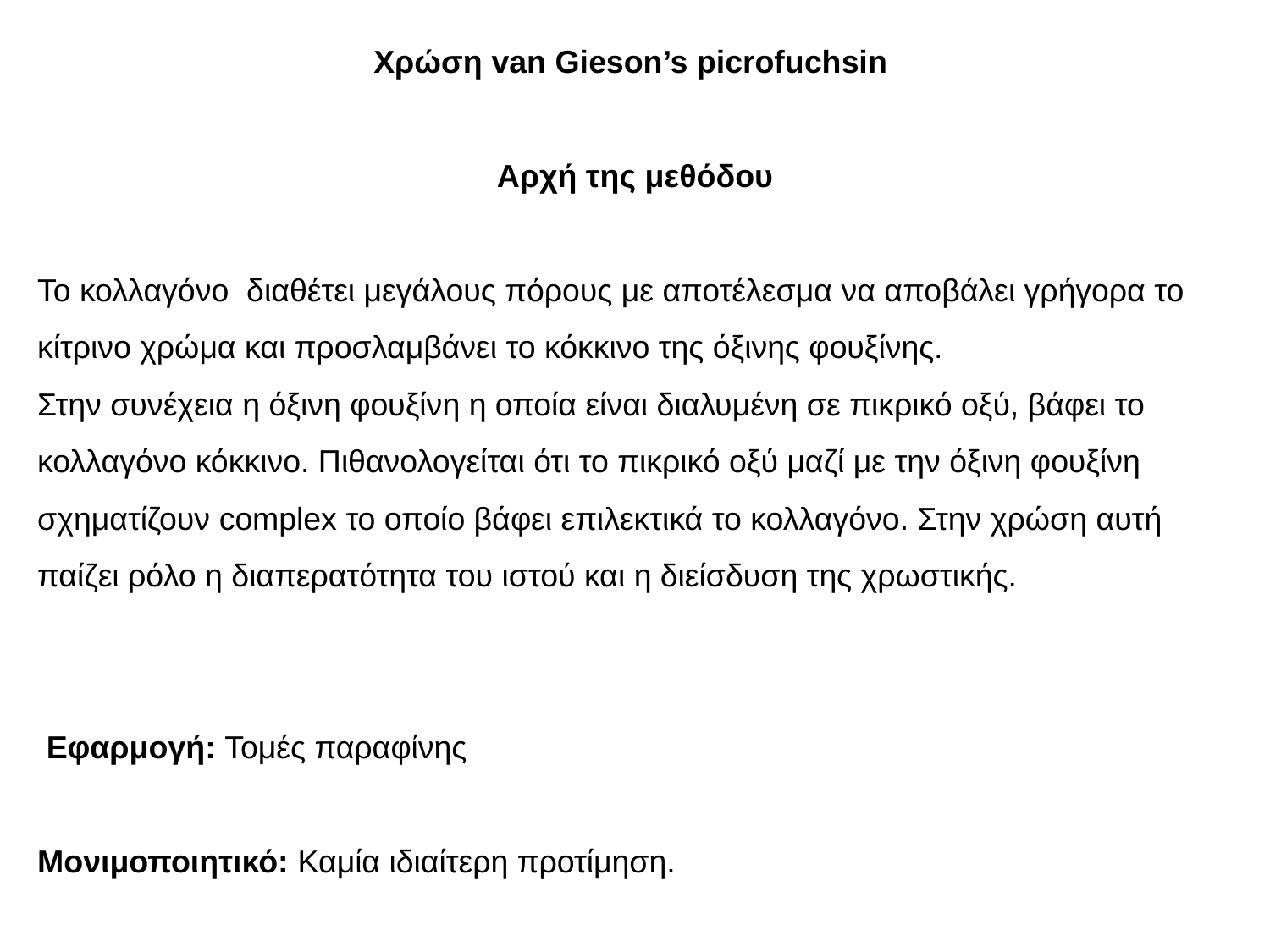

Χρώση van Gieson’s picrofuchsin

Αρχή της μεθόδου

Το κολλαγόνο  διαθέτει μεγάλους πόρους με αποτέλεσμα να αποβάλει γρήγορα το κίτρινο χρώμα και προσλαμβάνει το κόκκινο της όξινης φουξίνης.
Στην συνέχεια η όξινη φουξίνη η οποία είναι διαλυμένη σε πικρικό οξύ, βάφει το κολλαγόνο κόκκινο. Πιθανολογείται ότι το πικρικό οξύ μαζί με την όξινη φουξίνη σχηματίζουν complex το οποίο βάφει επιλεκτικά το κολλαγόνο. Στην χρώση αυτή παίζει ρόλο η διαπερατότητα του ιστού και η διείσδυση της χρωστικής.

 Εφαρμογή: Τομές παραφίνης

Μονιμοποιητικό: Καμία ιδιαίτερη προτίμηση.